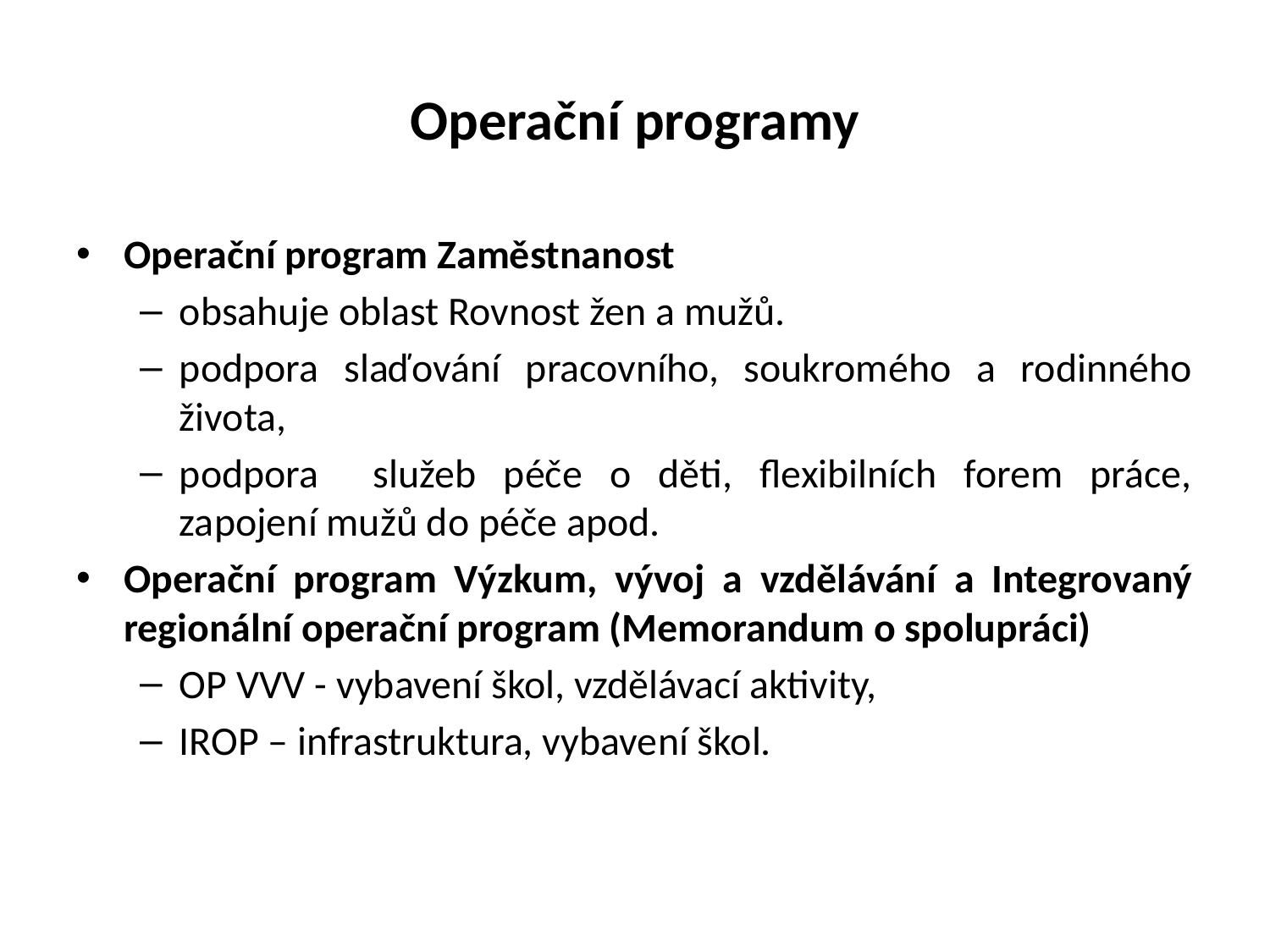

# Operační programy
Operační program Zaměstnanost
obsahuje oblast Rovnost žen a mužů.
podpora slaďování pracovního, soukromého a rodinného života,
podpora  služeb péče o děti, flexibilních forem práce, zapojení mužů do péče apod.
Operační program Výzkum, vývoj a vzdělávání a Integrovaný regionální operační program (Memorandum o spolupráci)
OP VVV - vybavení škol, vzdělávací aktivity,
IROP – infrastruktura, vybavení škol.